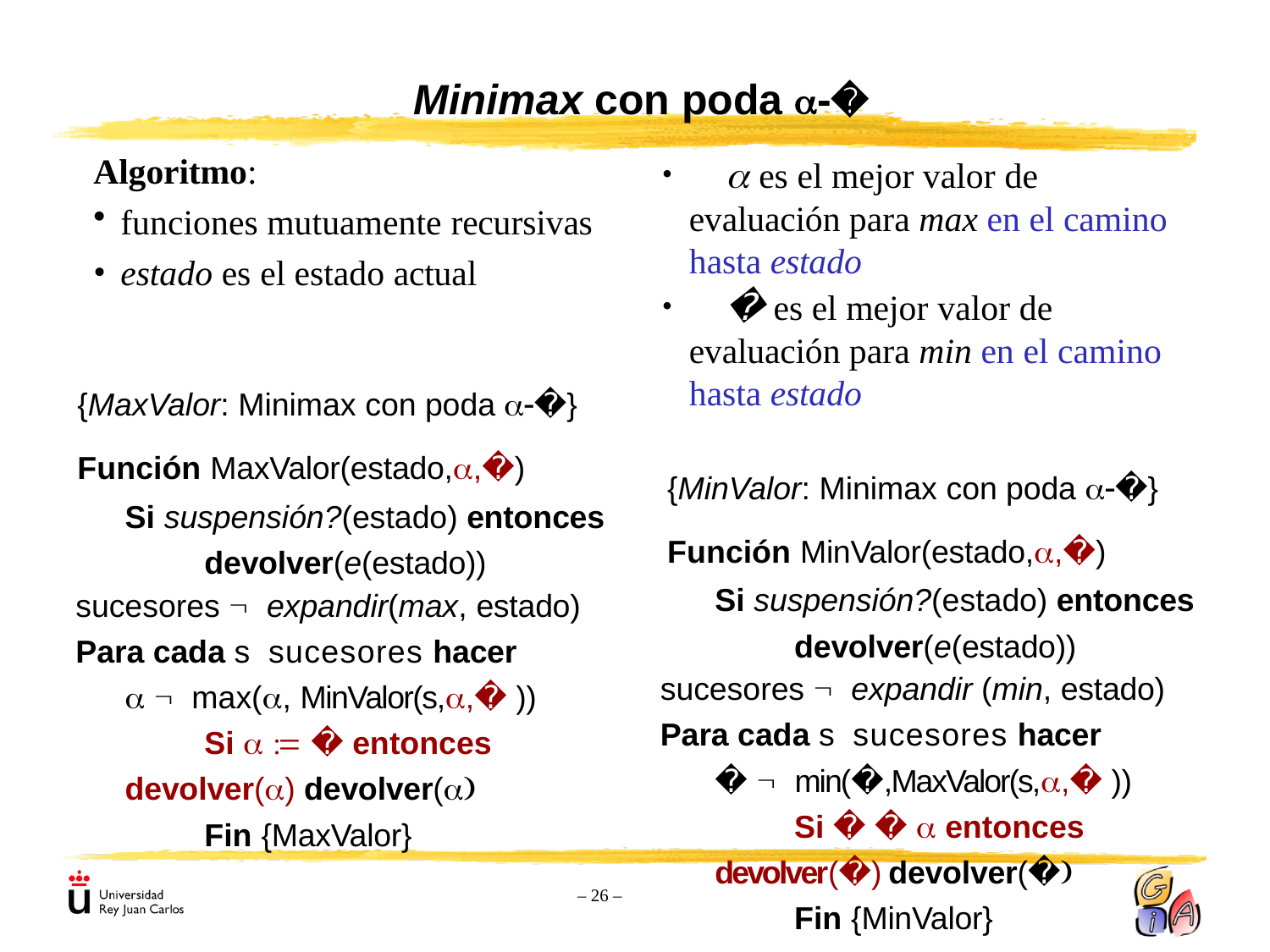

# Minimax con poda α-�
Algoritmo:
funciones mutuamente recursivas
estado es el estado actual

{MaxValor: Minimax con poda α−�}
Función MaxValor(estado,α,�)
Si suspensión?(estado) entonces devolver(e(estado))
sucesores ¬ expandir(max, estado)
Para cada s sucesores hacer
α ¬ max(α, MinValor(s,α,� ))
Si α := � entonces devolver(α) devolver(α)
Fin {MaxValor}
	α es el mejor valor de evaluación para max en el camino hasta estado
	� es el mejor valor de evaluación para min en el camino hasta estado

{MinValor: Minimax con poda α−�}
Función MinValor(estado,α,�)
Si suspensión?(estado) entonces devolver(e(estado))
sucesores ¬ expandir (min, estado)
Para cada s sucesores hacer
� ¬ min(�,MaxValor(s,α,� ))
Si � � α entonces devolver(�) devolver(�)
Fin {MinValor}
– 26 –